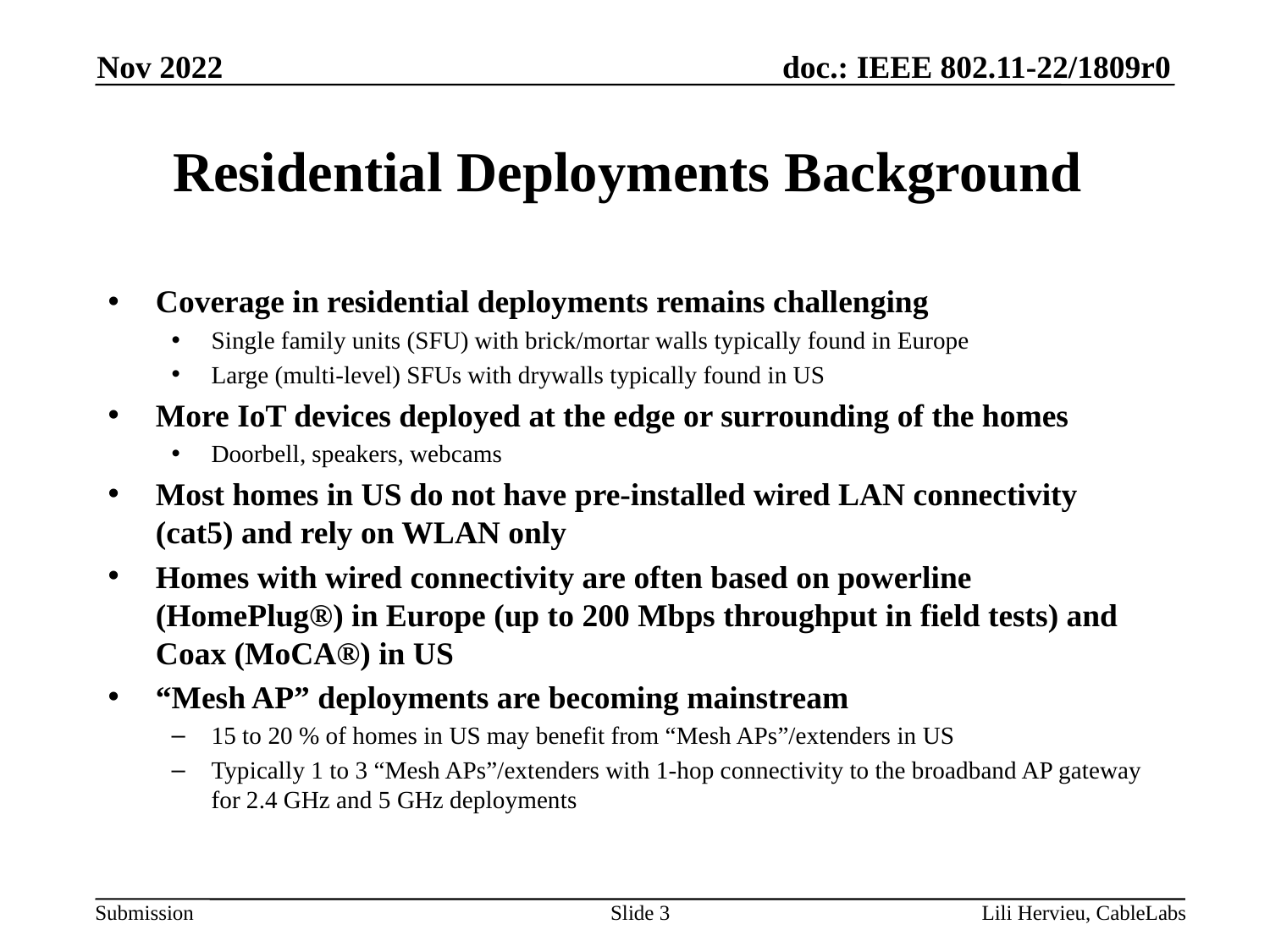

Nov 2022
# Residential Deployments Background
Coverage in residential deployments remains challenging
Single family units (SFU) with brick/mortar walls typically found in Europe
Large (multi-level) SFUs with drywalls typically found in US
More IoT devices deployed at the edge or surrounding of the homes
Doorbell, speakers, webcams
Most homes in US do not have pre-installed wired LAN connectivity (cat5) and rely on WLAN only
Homes with wired connectivity are often based on powerline (HomePlug®) in Europe (up to 200 Mbps throughput in field tests) and Coax (MoCA®) in US
“Mesh AP” deployments are becoming mainstream
15 to 20 % of homes in US may benefit from “Mesh APs”/extenders in US
Typically 1 to 3 “Mesh APs”/extenders with 1-hop connectivity to the broadband AP gateway for 2.4 GHz and 5 GHz deployments
Slide 3
Lili Hervieu, CableLabs